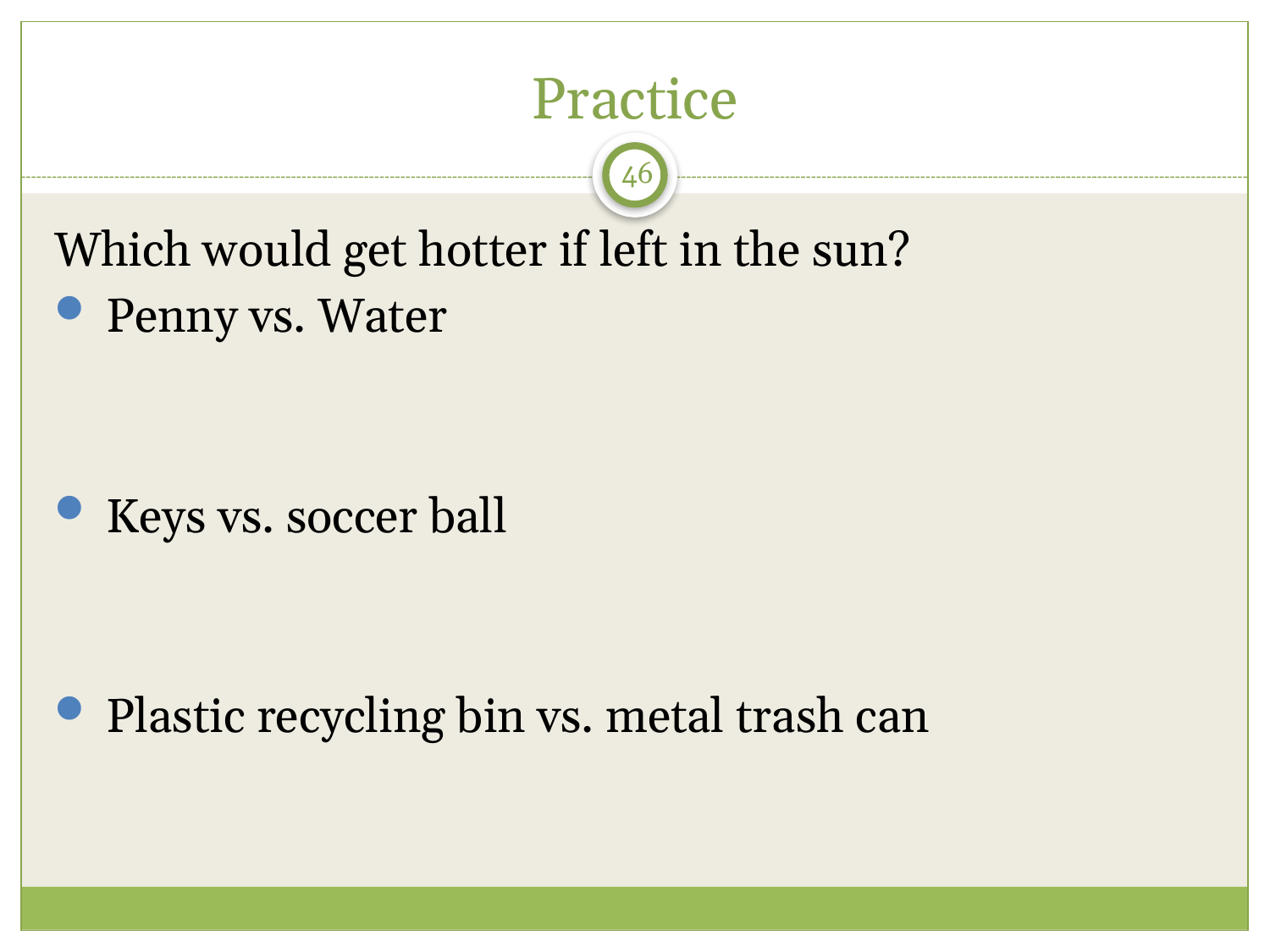

# Practice
46
Which would get hotter if left in the sun?
 Penny vs. Water

 Keys vs. soccer ball

 Plastic recycling bin vs. metal trash can